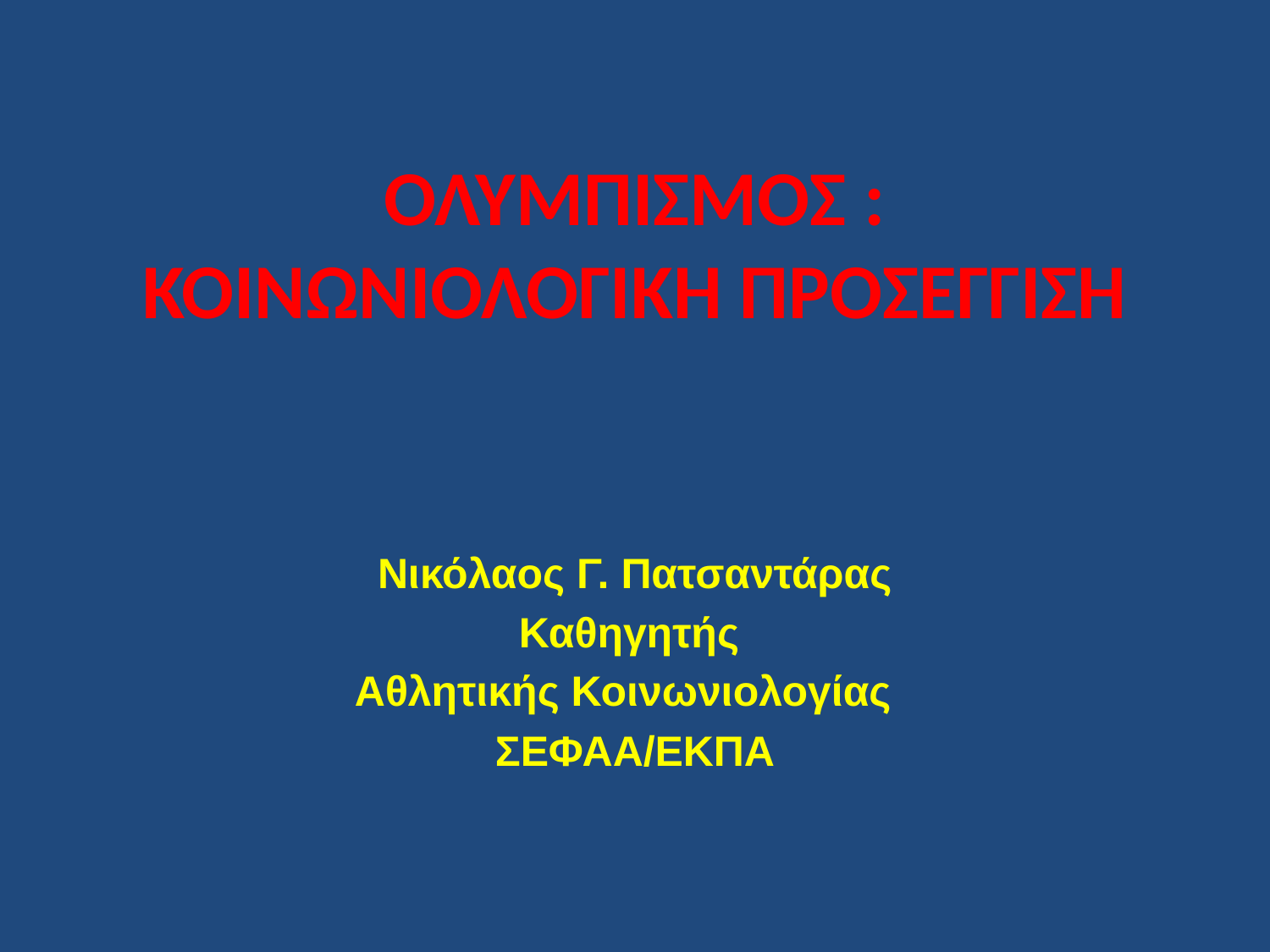

# ΟΛΥΜΠΙΣΜΟΣ : ΚΟΙΝΩΝΙΟΛΟΓΙΚΗ ΠΡΟΣΕΓΓΙΣΗ
Νικόλαος Γ. Πατσαντάρας
Καθηγητής
Αθλητικής Κοινωνιολογίας
ΣΕΦΑΑ/ΕΚΠΑ